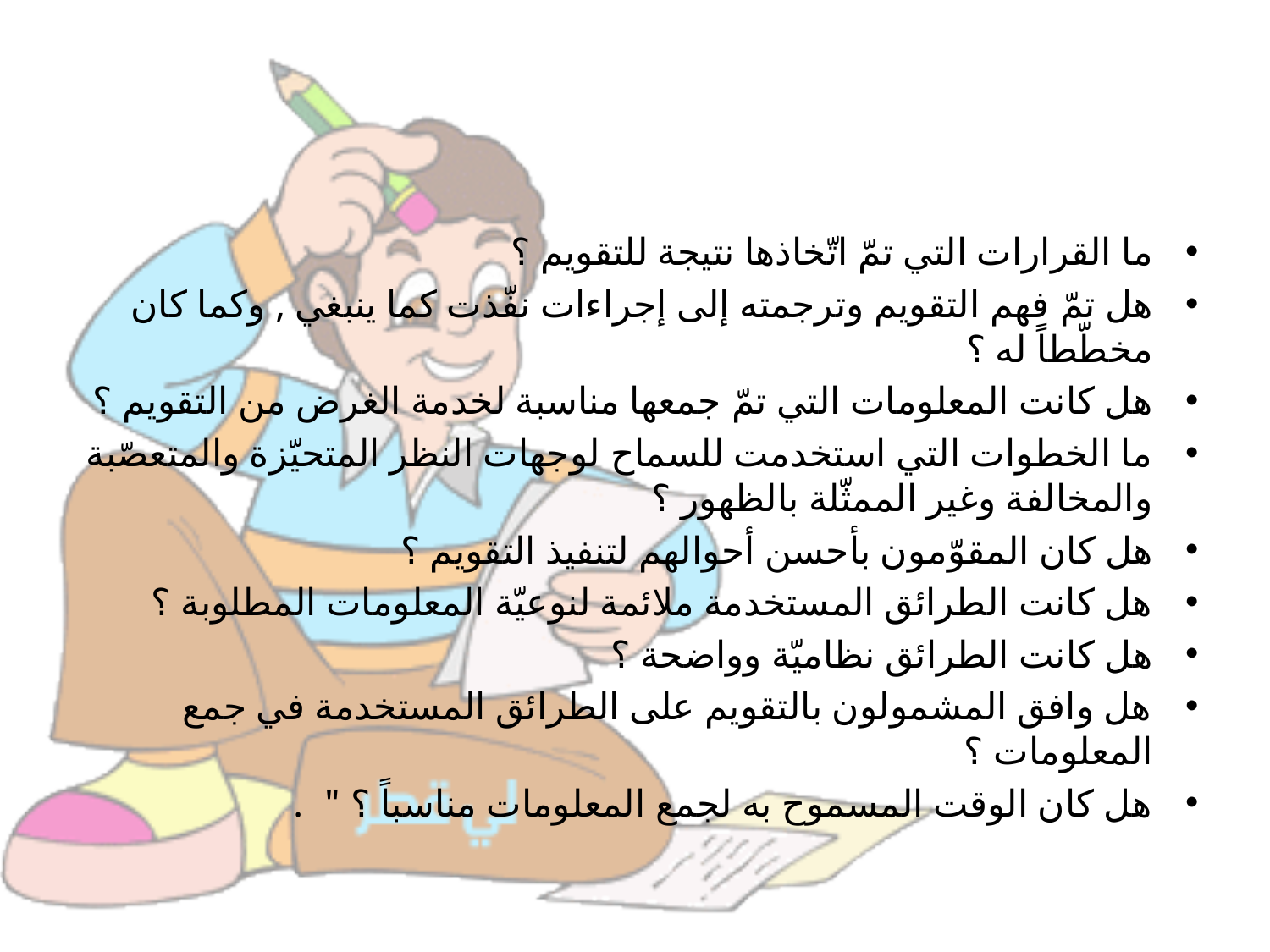

#
ما القرارات التي تمّ اتّخاذها نتيجة للتقويم ؟
هل تمّ فهم التقويم وترجمته إلى إجراءات نفّذت كما ينبغي , وكما كان مخطّطاً له ؟
هل كانت المعلومات التي تمّ جمعها مناسبة لخدمة الغرض من التقويم ؟
ما الخطوات التي استخدمت للسماح لوجهات النظر المتحيّزة والمتعصّبة والمخالفة وغير الممثّلة بالظهور ؟
هل كان المقوّمون بأحسن أحوالهم لتنفيذ التقويم ؟
هل كانت الطرائق المستخدمة ملائمة لنوعيّة المعلومات المطلوبة ؟
هل كانت الطرائق نظاميّة وواضحة ؟
هل وافق المشمولون بالتقويم على الطرائق المستخدمة في جمع المعلومات ؟
هل كان الوقت المسموح به لجمع المعلومات مناسباً ؟ "  .